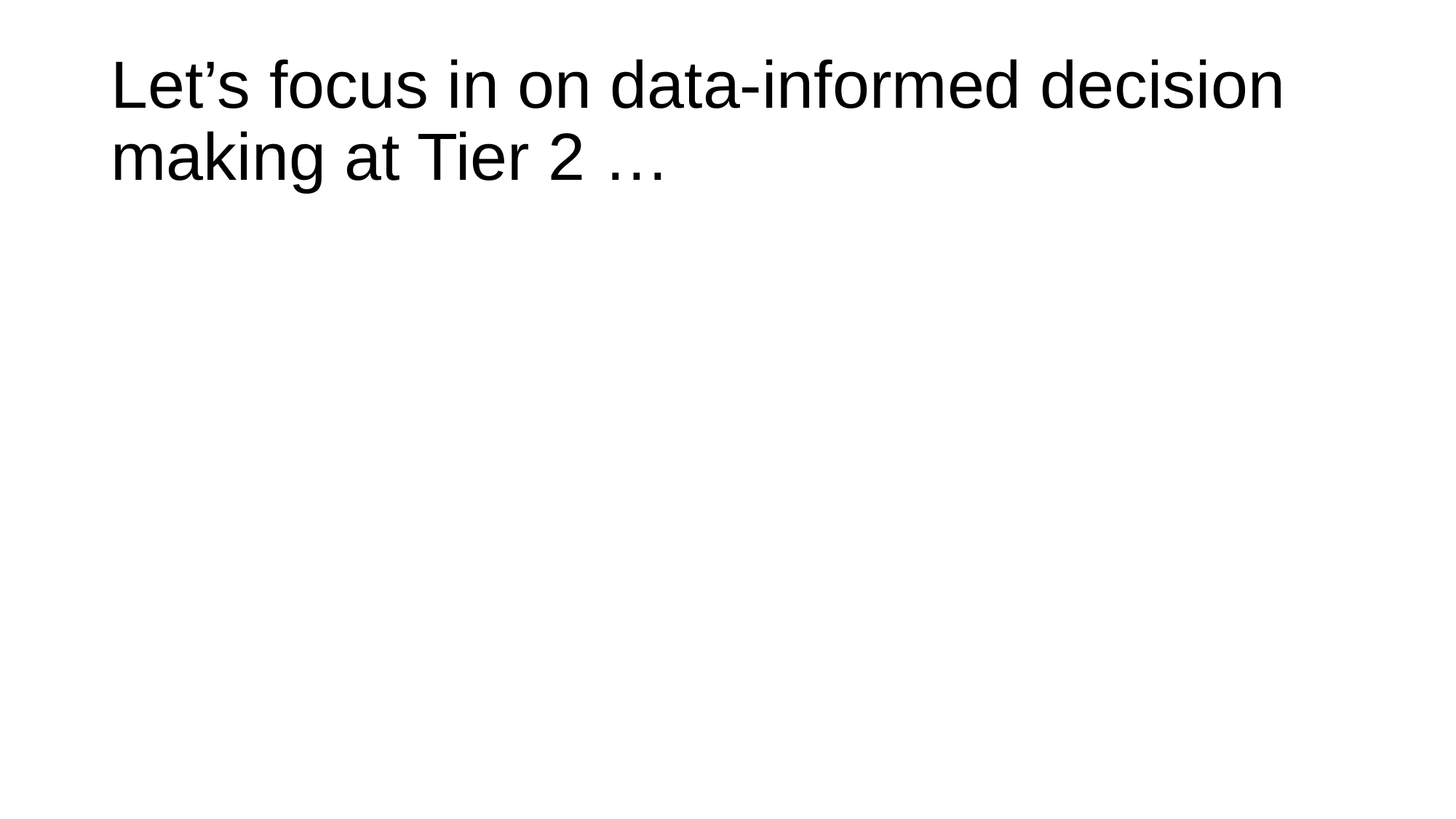

# Let’s focus in on data-informed decision making at Tier 2 …